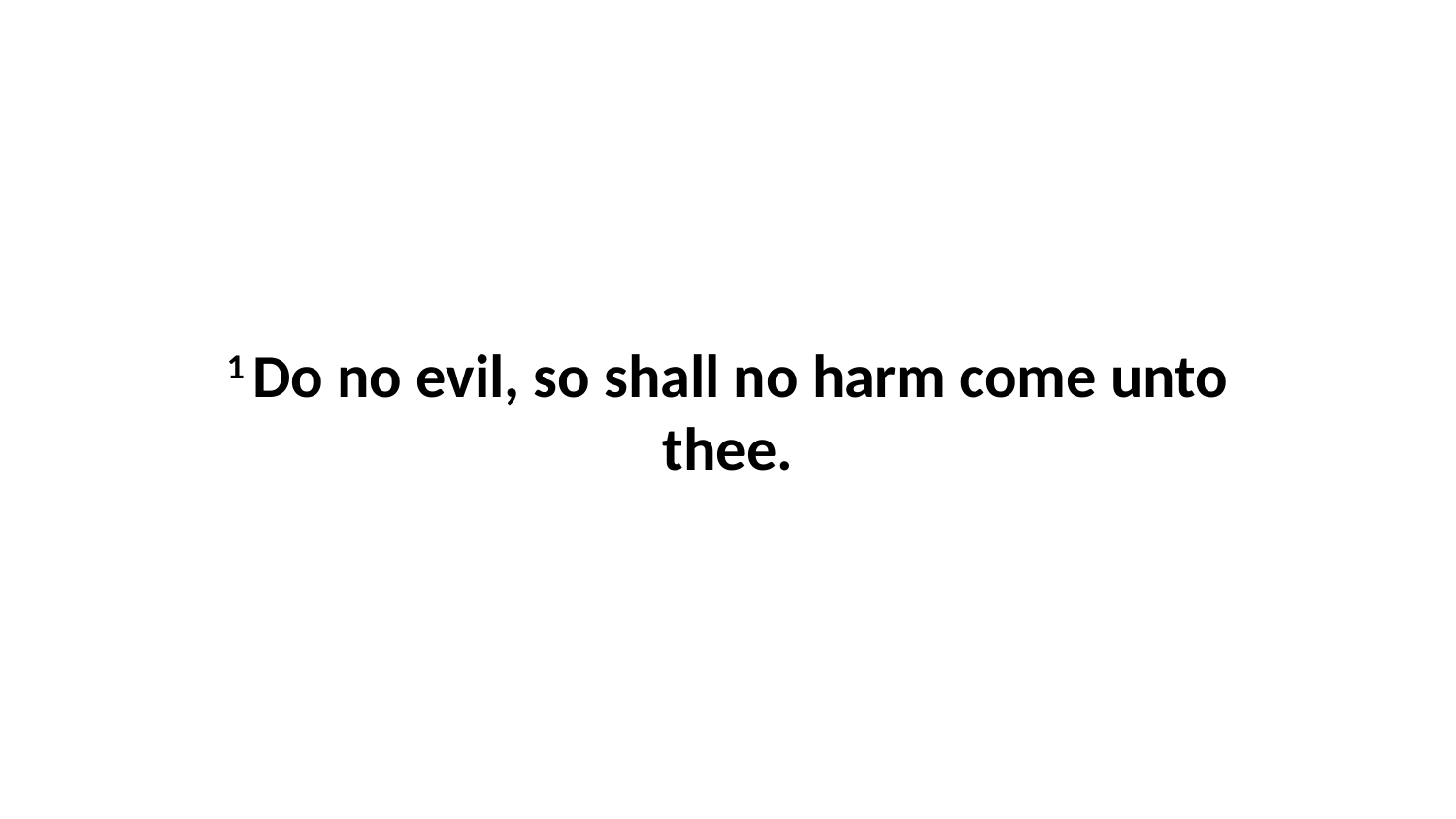

1 Do no evil, so shall no harm come unto thee.